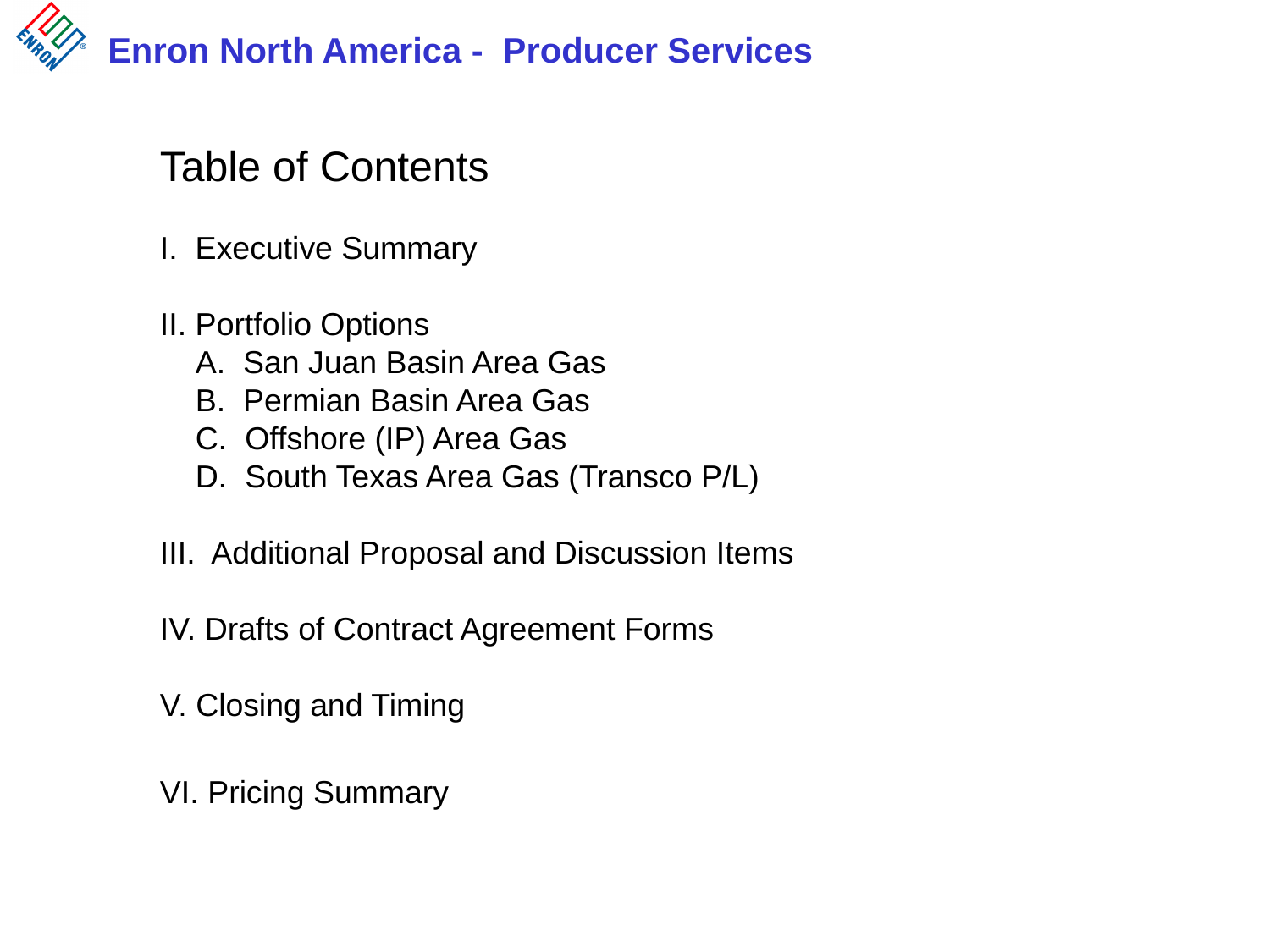

Table of Contents

I.  Executive Summary

II. Portfolio Options
    A.  San Juan Basin Area Gas
    B.  Permian Basin Area Gas
    C.  Offshore (IP) Area Gas
    D.  South Texas Area Gas (Transco P/L)

III.  Additional Proposal and Discussion Items

IV. Drafts of Contract Agreement Forms

V. Closing and Timing

VI. Pricing Summary